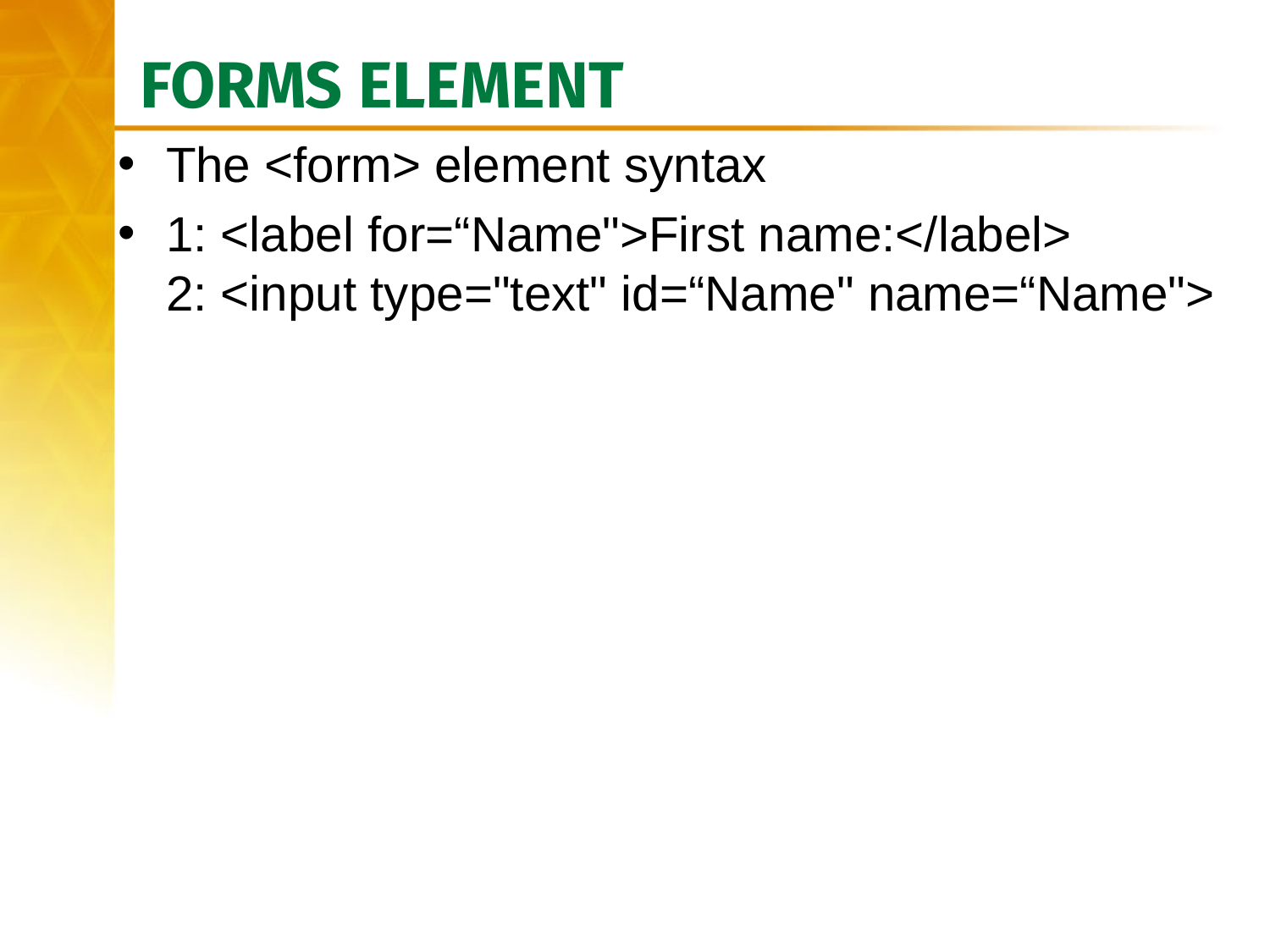

# FORMS ELEMENT
The <form> element syntax
1: <label for=“Name">First name:</label>
2: <input type="text" id=“Name" name=“Name">